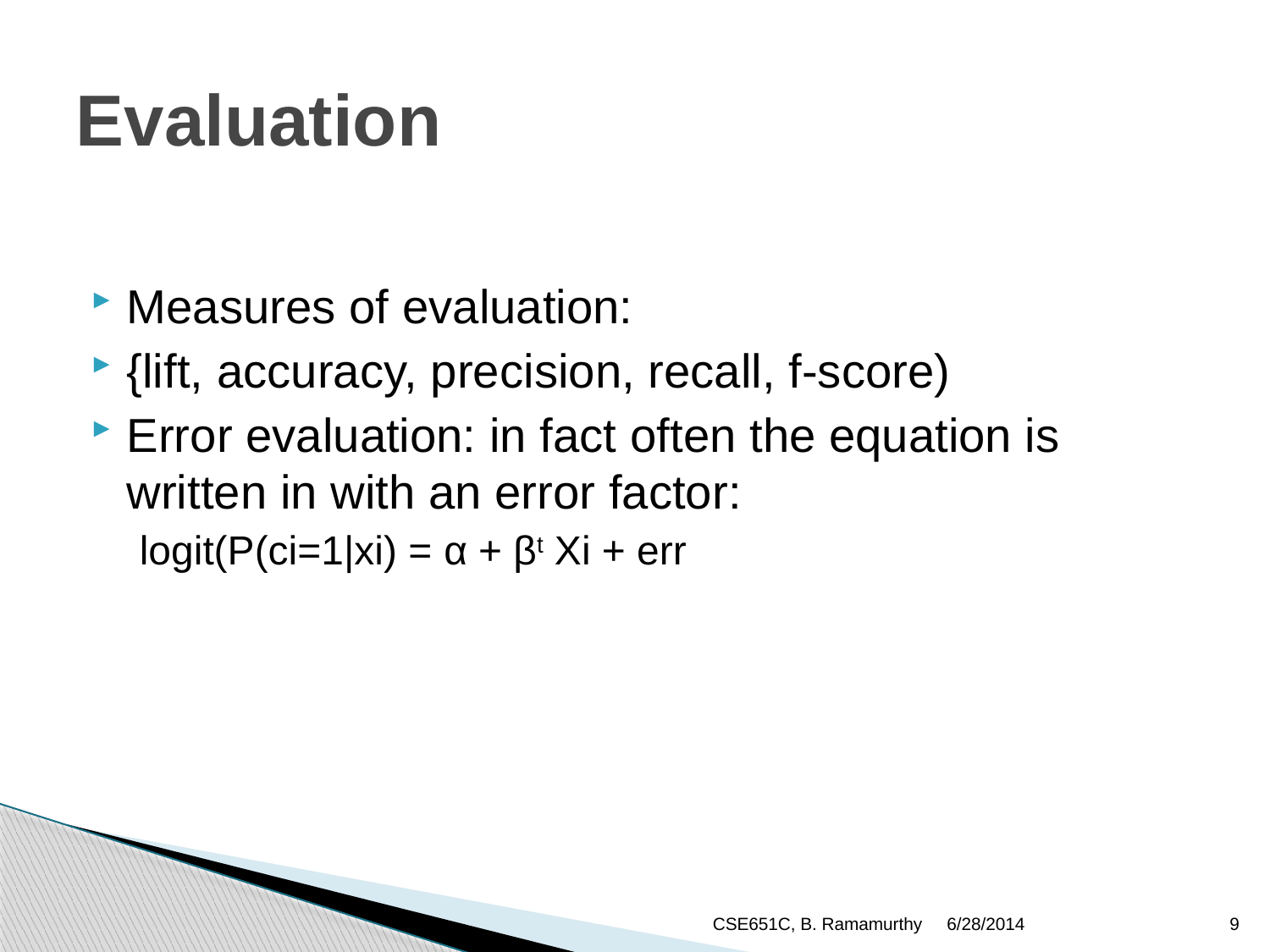

# Evaluation

Measures of evaluation:
{lift, accuracy, precision, recall, f-score)
Error evaluation: in fact often the equation is written in with an error factor:
logit(P(ci=1|xi) = α + βt Xi + err
CSE651C, B. Ramamurthy
6/28/2014
9